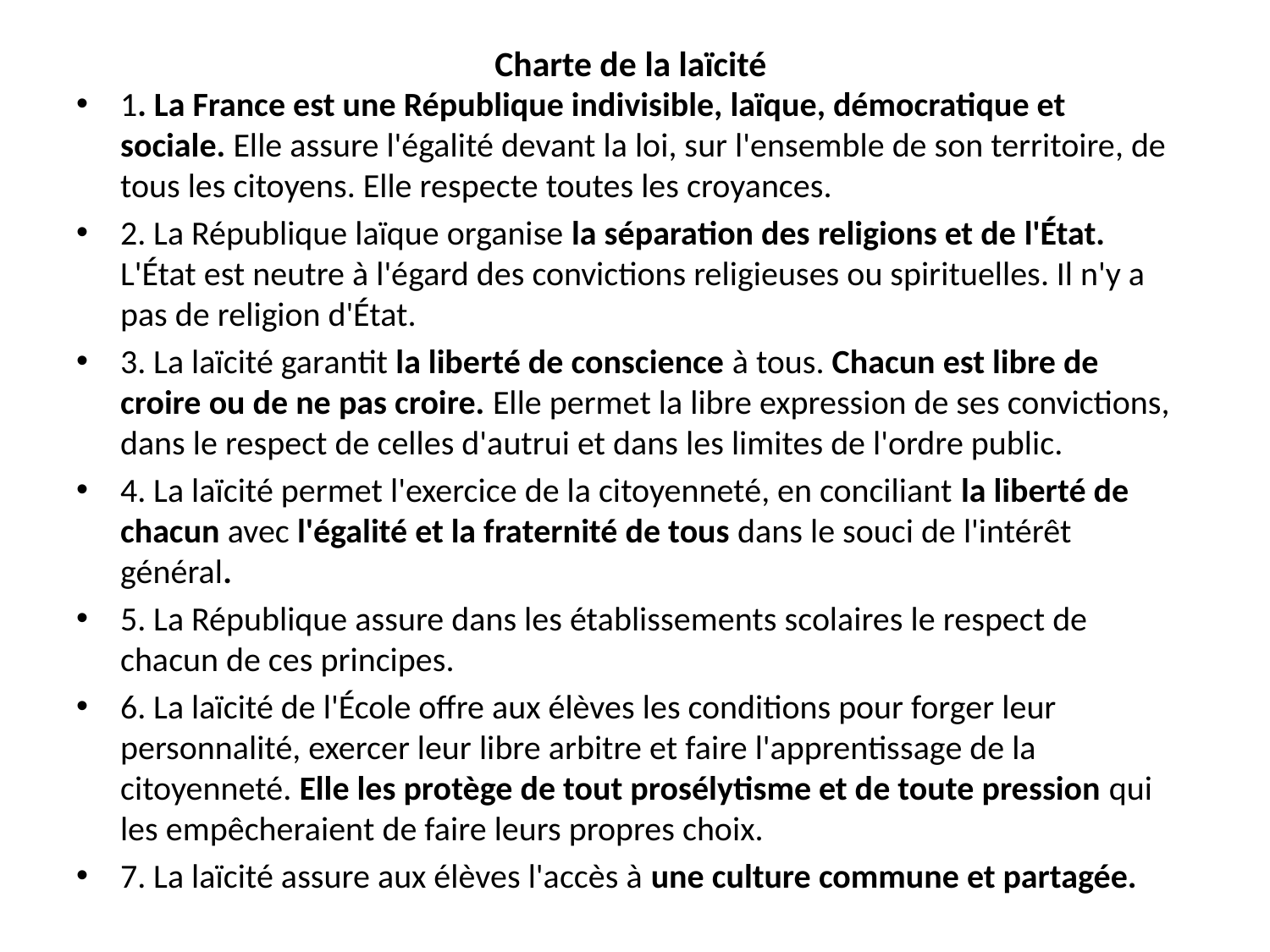

# Charte de la laïcité
1. La France est une République indivisible, laïque, démocratique et sociale. Elle assure l'égalité devant la loi, sur l'ensemble de son territoire, de tous les citoyens. Elle respecte toutes les croyances.
2. La République laïque organise la séparation des religions et de l'État. L'État est neutre à l'égard des convictions religieuses ou spirituelles. Il n'y a pas de religion d'État.
3. La laïcité garantit la liberté de conscience à tous. Chacun est libre de croire ou de ne pas croire. Elle permet la libre expression de ses convictions, dans le respect de celles d'autrui et dans les limites de l'ordre public.
4. La laïcité permet l'exercice de la citoyenneté, en conciliant la liberté de chacun avec l'égalité et la fraternité de tous dans le souci de l'intérêt général.
5. La République assure dans les établissements scolaires le respect de chacun de ces principes.
6. La laïcité de l'École offre aux élèves les conditions pour forger leur personnalité, exercer leur libre arbitre et faire l'apprentissage de la citoyenneté. Elle les protège de tout prosélytisme et de toute pression qui les empêcheraient de faire leurs propres choix.
7. La laïcité assure aux élèves l'accès à une culture commune et partagée.